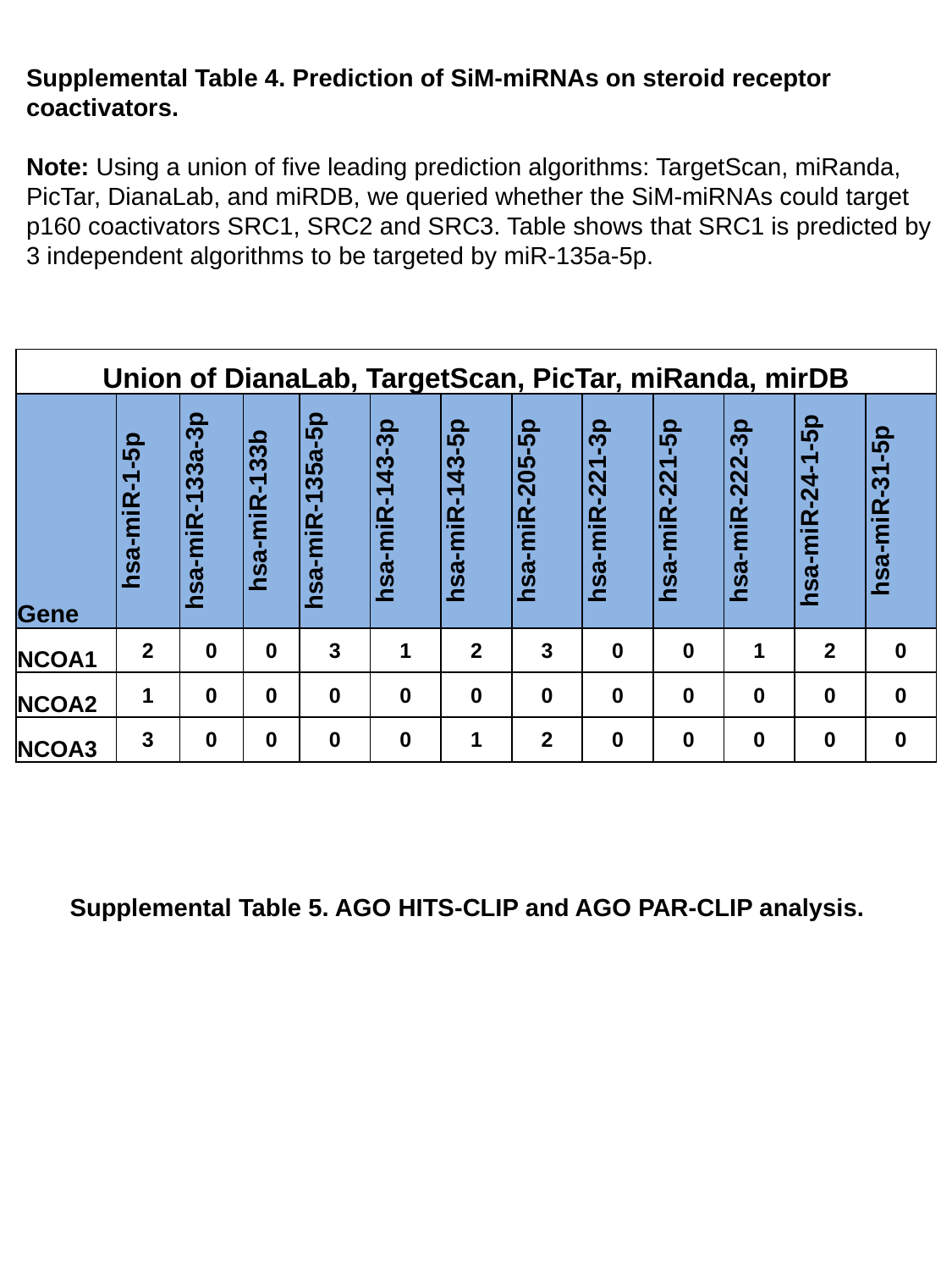

Supplemental Table 4. Prediction of SiM-miRNAs on steroid receptor coactivators.

Note: Using a union of five leading prediction algorithms: TargetScan, miRanda, PicTar, DianaLab, and miRDB, we queried whether the SiM-miRNAs could target p160 coactivators SRC1, SRC2 and SRC3. Table shows that SRC1 is predicted by 3 independent algorithms to be targeted by miR-135a-5p.
| Union of DianaLab, TargetScan, PicTar, miRanda, mirDB |  |  |  |  |  |  |  |  |  |  |  |  |
| --- | --- | --- | --- | --- | --- | --- | --- | --- | --- | --- | --- | --- |
| Gene | hsa-miR-1-5p | hsa-miR-133a-3p | hsa-miR-133b | hsa-miR-135a-5p | hsa-miR-143-3p | hsa-miR-143-5p | hsa-miR-205-5p | hsa-miR-221-3p | hsa-miR-221-5p | hsa-miR-222-3p | hsa-miR-24-1-5p | hsa-miR-31-5p |
| NCOA1 | 2 | 0 | 0 | 3 | 1 | 2 | 3 | 0 | 0 | 1 | 2 | 0 |
| NCOA2 | 1 | 0 | 0 | 0 | 0 | 0 | 0 | 0 | 0 | 0 | 0 | 0 |
| NCOA3 | 3 | 0 | 0 | 0 | 0 | 1 | 2 | 0 | 0 | 0 | 0 | 0 |
Supplemental Table 5. AGO HITS-CLIP and AGO PAR-CLIP analysis.